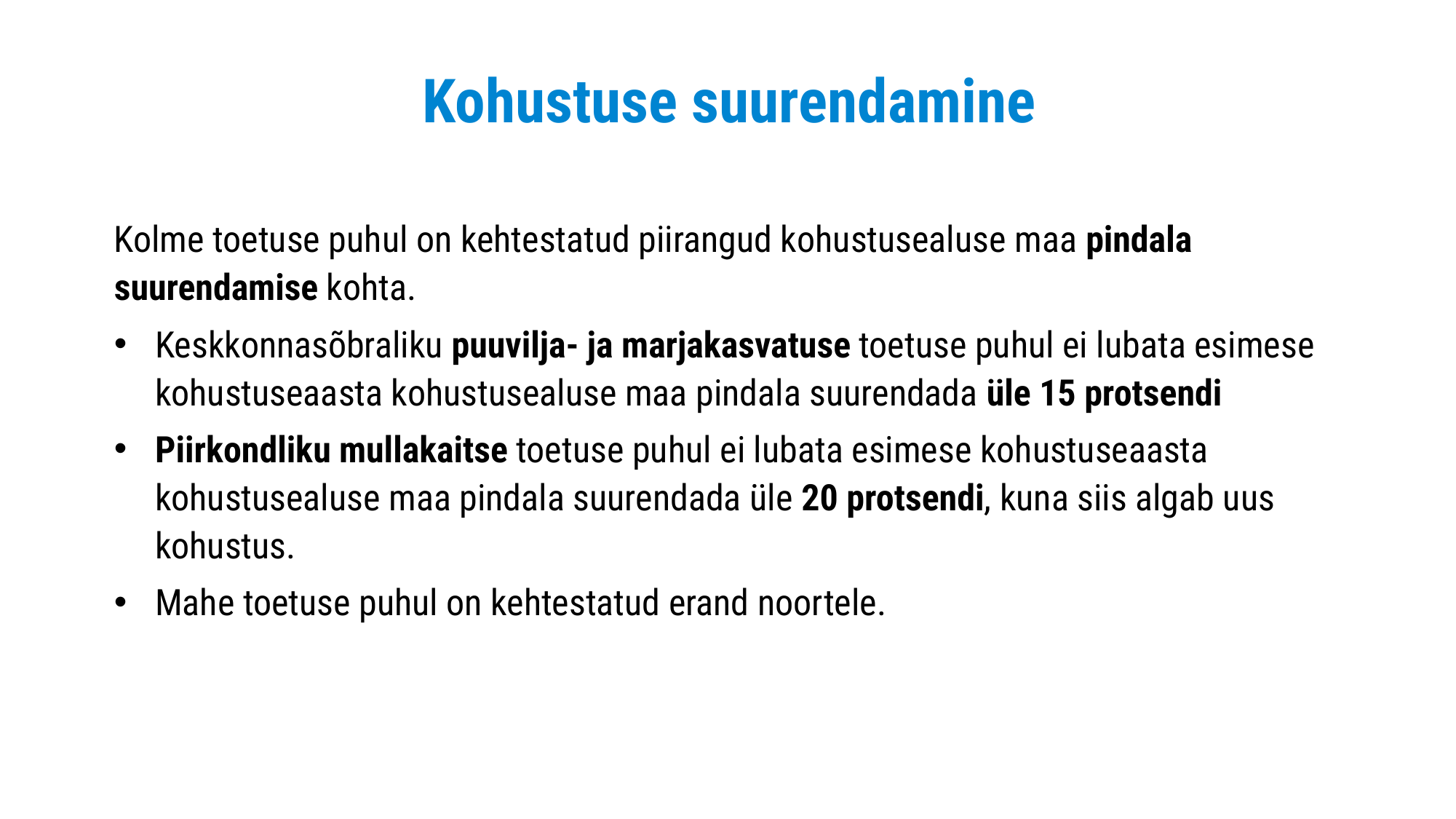

# Kohustuse suurendamine
Kolme toetuse puhul on kehtestatud piirangud kohustusealuse maa pindala suurendamise kohta.
Keskkonnasõbraliku puuvilja- ja marjakasvatuse toetuse puhul ei lubata esimese kohustuseaasta kohustusealuse maa pindala suurendada üle 15 protsendi
Piirkondliku mullakaitse toetuse puhul ei lubata esimese kohustuseaasta kohustusealuse maa pindala suurendada üle 20 protsendi, kuna siis algab uus kohustus.
Mahe toetuse puhul on kehtestatud erand noortele.